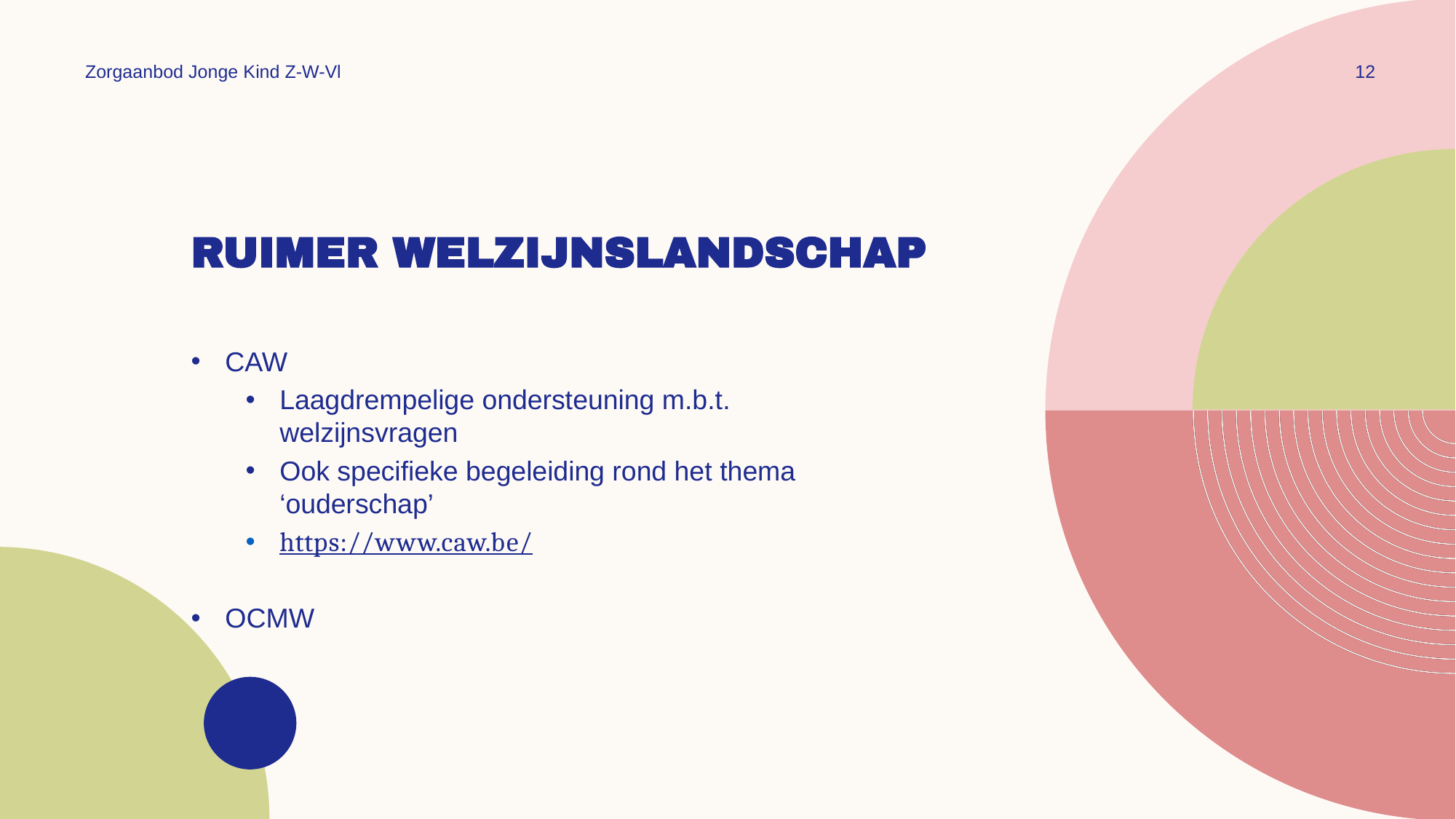

Zorgaanbod Jonge Kind Z-W-Vl
12
# Ruimer welzijnslandschap
CAW
Laagdrempelige ondersteuning m.b.t. welzijnsvragen
Ook specifieke begeleiding rond het thema ‘ouderschap’
https://www.caw.be/

OCMW